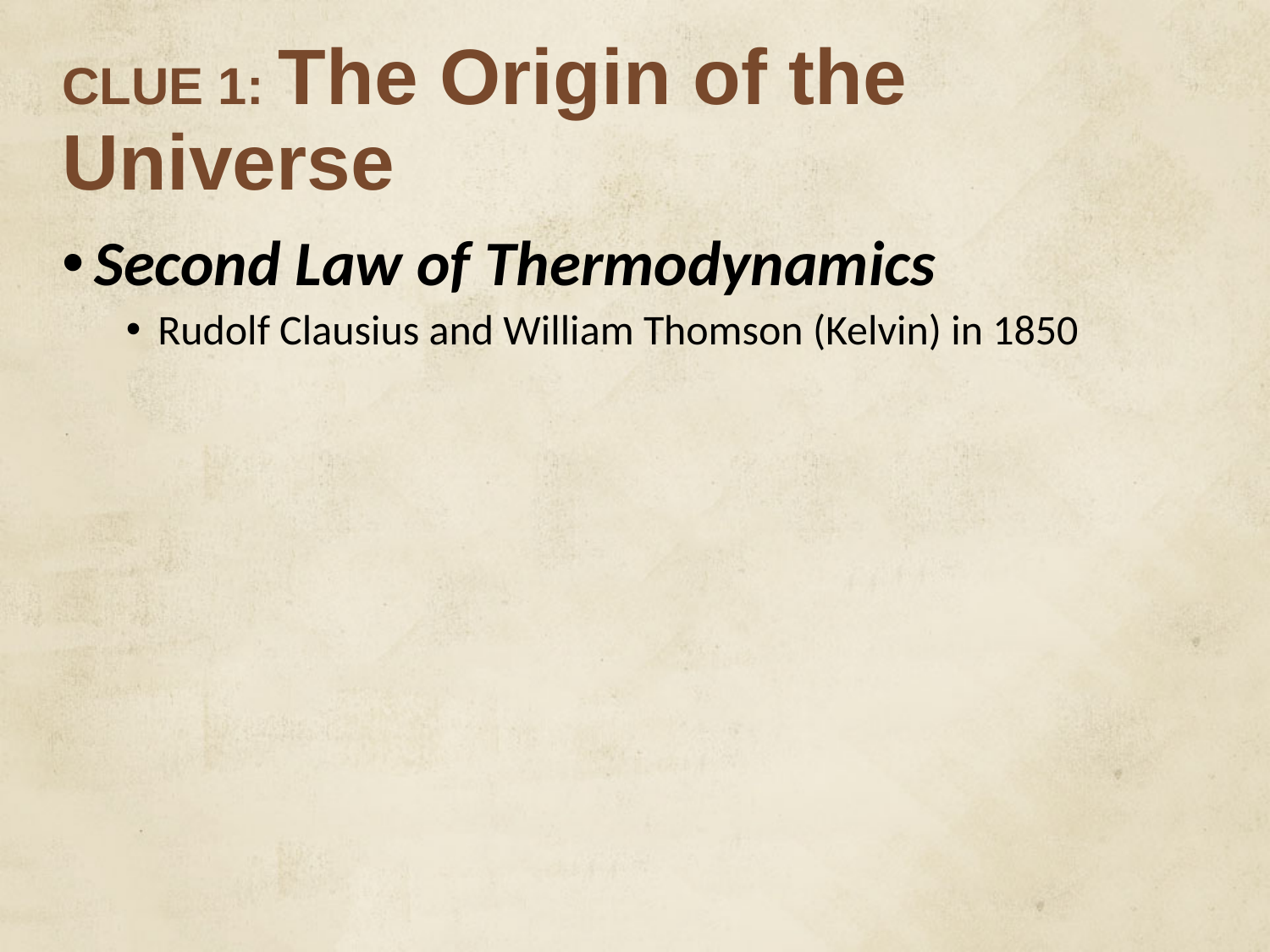

# CLUE 1: The Origin of the Universe
Second Law of Thermodynamics
Rudolf Clausius and William Thomson (Kelvin) in 1850